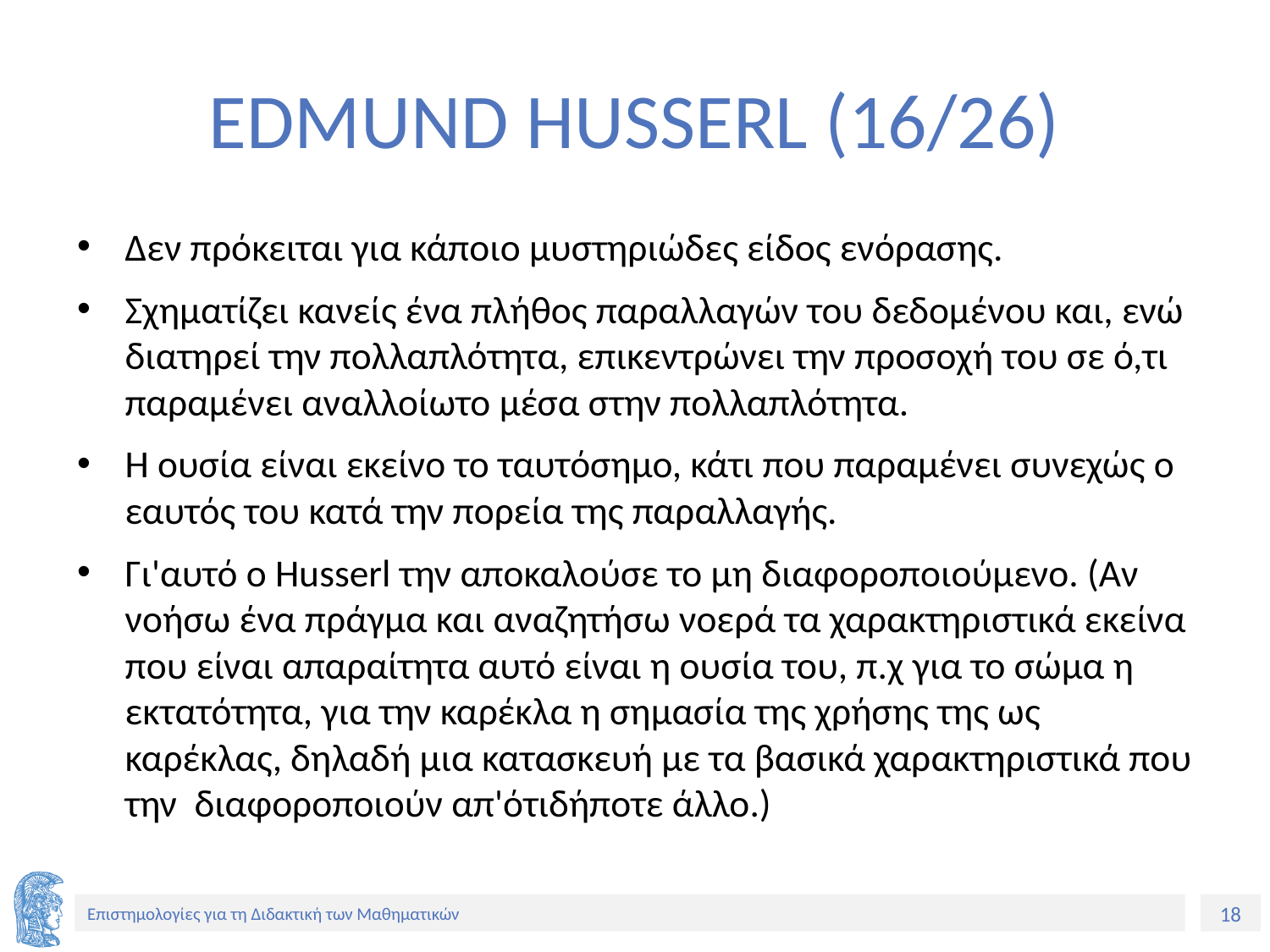

# EDMUND HUSSERL (16/26)
Δεν πρόκειται για κάποιο μυστηριώδες είδος ενόρασης.
Σχηματίζει κανείς ένα πλήθος παραλλαγών του δεδομένου και, ενώ διατηρεί την πολλαπλότητα, επικεντρώνει την προσοχή του σε ό,τι παραμένει αναλλοίωτο μέσα στην πολλαπλότητα.
Η ουσία είναι εκείνο το ταυτόσημο, κάτι που παραμένει συνεχώς ο εαυτός του κατά την πορεία της παραλλαγής.
Γι'αυτό ο Husserl την αποκαλούσε το μη διαφοροποιούμενο. (Αν νοήσω ένα πράγμα και αναζητήσω νοερά τα χαρακτηριστικά εκείνα που είναι απαραίτητα αυτό είναι η ουσία του, π.χ για το σώμα η εκτατότητα, για την καρέκλα η σημασία της χρήσης της ως καρέκλας, δηλαδή μια κατασκευή με τα βασικά χαρακτηριστικά που την  διαφοροποιούν απ'ότιδήποτε άλλο.)